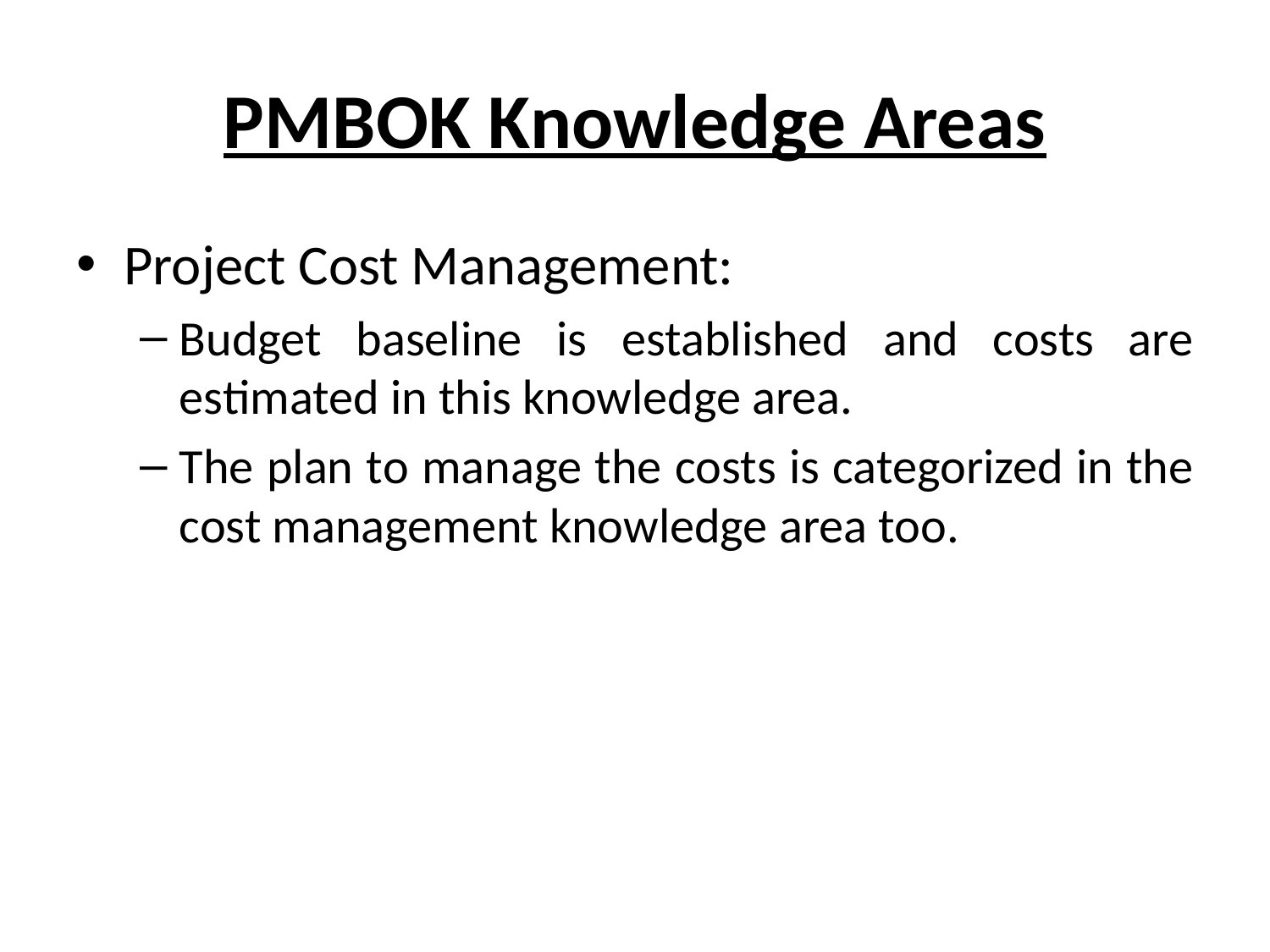

# PMBOK Knowledge Areas
Project Cost Management:
Budget baseline is established and costs are estimated in this knowledge area.
The plan to manage the costs is categorized in the cost management knowledge area too.